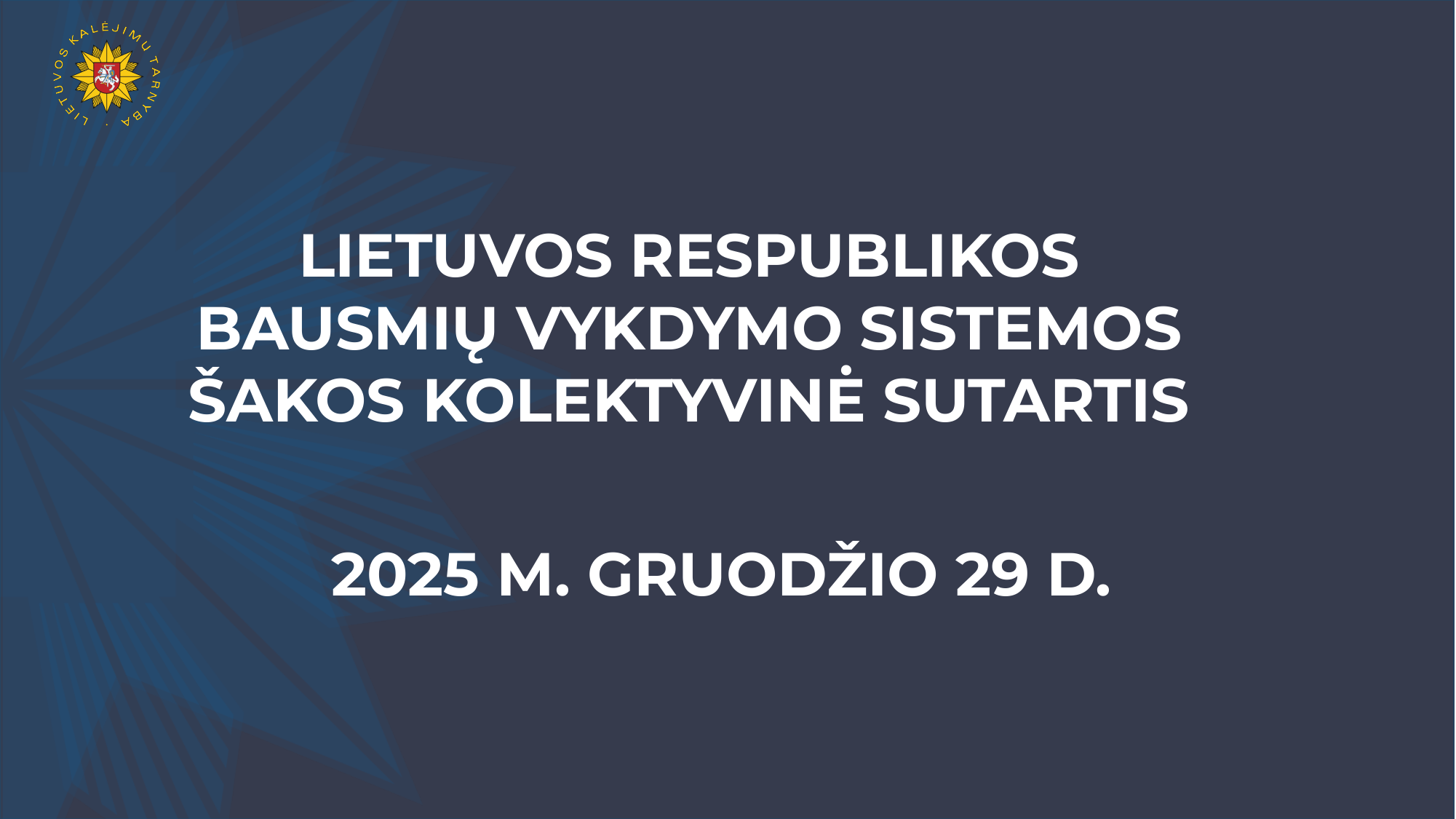

LIETUVOS RESPUBLIKOS BAUSMIŲ VYKDYMO SISTEMOS ŠAKOS KOLEKTYVINĖ SUTARTIS

2025 M. GRUODŽIO 29 D.